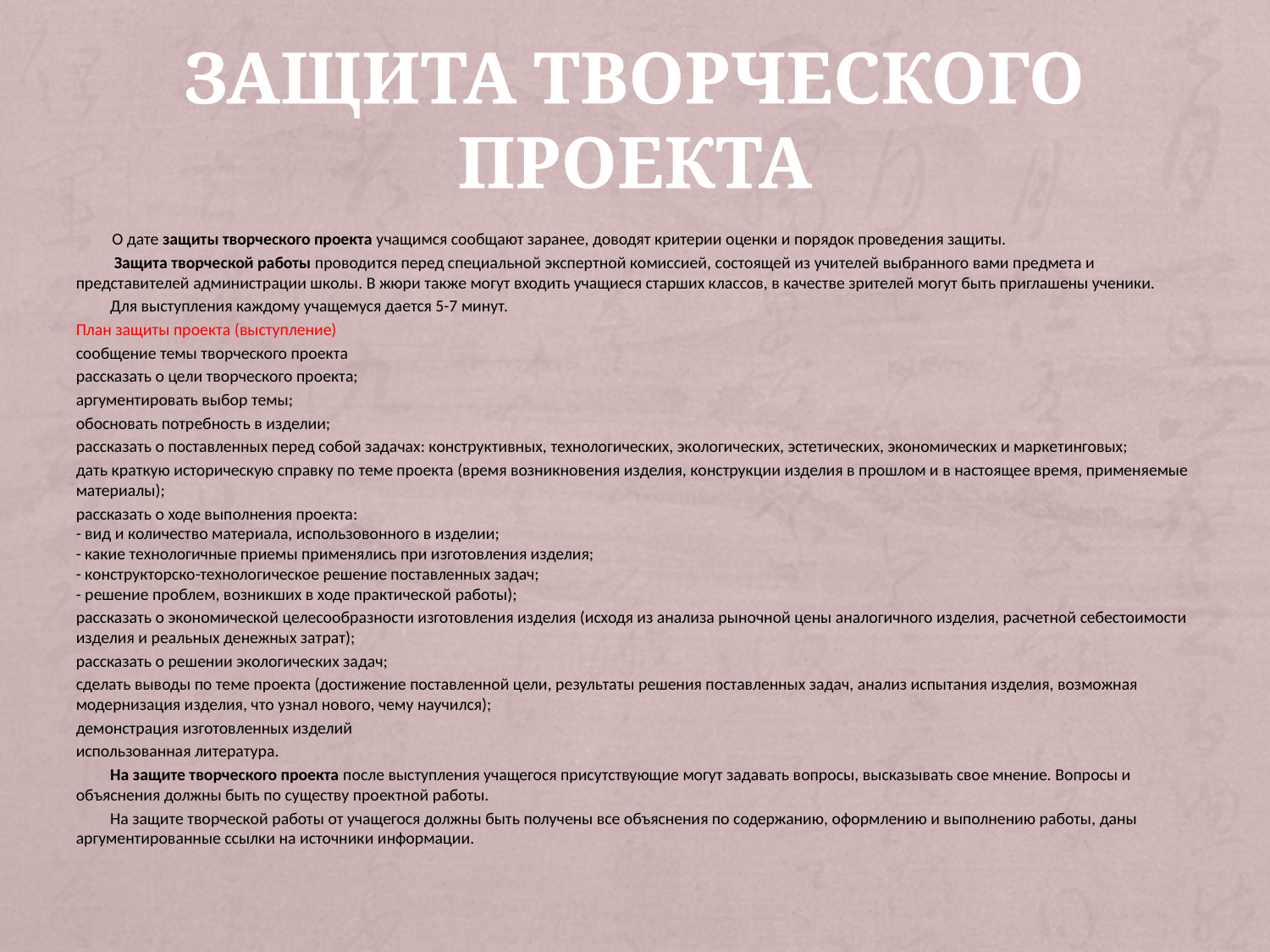

# Защита творческого проекта
          О дате защиты творческого проекта учащимся сообщают заранее, доводят критерии оценки и порядок проведения защиты.
          Защита творческой работы проводится перед специальной экспертной комиссией, состоящей из учителей выбранного вами предмета и представителей администрации школы. В жюри также могут входить учащиеся старших классов, в качестве зрителей могут быть приглашены ученики.
         Для выступления каждому учащемуся дается 5-7 минут.
План защиты проекта (выступление)
сообщение темы творческого проекта
рассказать о цели творческого проекта;
аргументировать выбор темы;
обосновать потребность в изделии;
рассказать о поставленных перед собой задачах: конструктивных, технологических, экологических, эстетических, экономических и маркетинговых;
дать краткую историческую справку по теме проекта (время возникновения изделия, конструкции изделия в прошлом и в настоящее время, применяемые материалы);
рассказать о ходе выполнения проекта:
- вид и количество материала, использовонного в изделии;
- какие технологичные приемы применялись при изготовления изделия;
- конструкторско-технологическое решение поставленных задач;
- решение проблем, возникших в ходе практической работы);
рассказать о экономической целесообразности изготовления изделия (исходя из анализа рыночной цены аналогичного изделия, расчетной себестоимости изделия и реальных денежных затрат);
рассказать о решении экологических задач;
сделать выводы по теме проекта (достижение поставленной цели, результаты решения поставленных задач, анализ испытания изделия, возможная модернизация изделия, что узнал нового, чему научился);
демонстрация изготовленных изделий
использованная литература.
         На защите творческого проекта после выступления учащегося присутствующие могут задавать вопросы, высказывать свое мнение. Вопросы и объяснения должны быть по существу проектной работы.
         На защите творческой работы от учащегося должны быть получены все объяснения по содержанию, оформлению и выполнению работы, даны аргументированные ссылки на источники информации.